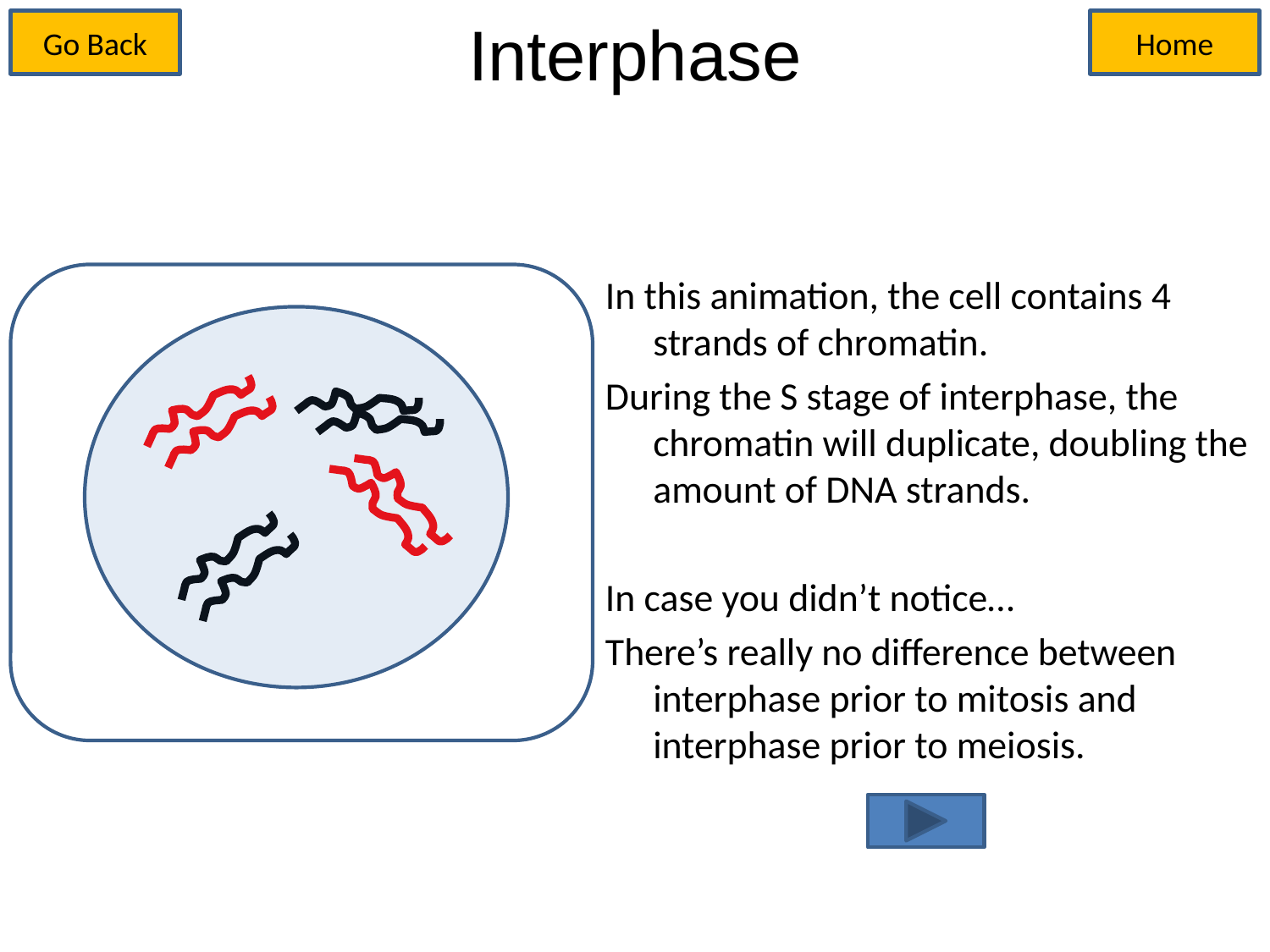

# Interphase
Go Back
Home

In this animation, the cell contains 4 strands of chromatin.
During the S stage of interphase, the chromatin will duplicate, doubling the amount of DNA strands.

In case you didn’t notice…
There’s really no difference between interphase prior to mitosis and interphase prior to meiosis.